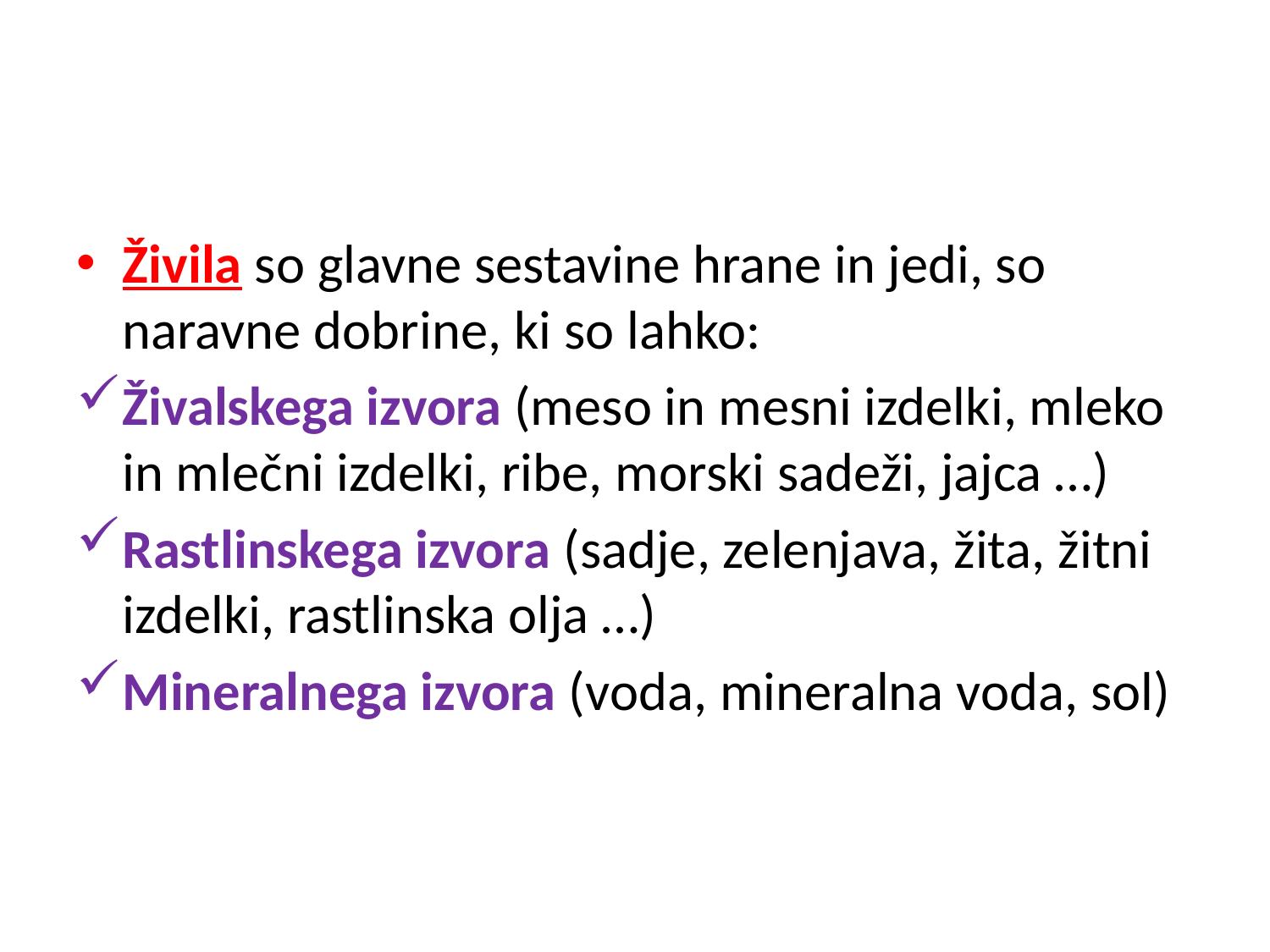

#
Živila so glavne sestavine hrane in jedi, so naravne dobrine, ki so lahko:
Živalskega izvora (meso in mesni izdelki, mleko in mlečni izdelki, ribe, morski sadeži, jajca …)
Rastlinskega izvora (sadje, zelenjava, žita, žitni izdelki, rastlinska olja …)
Mineralnega izvora (voda, mineralna voda, sol)